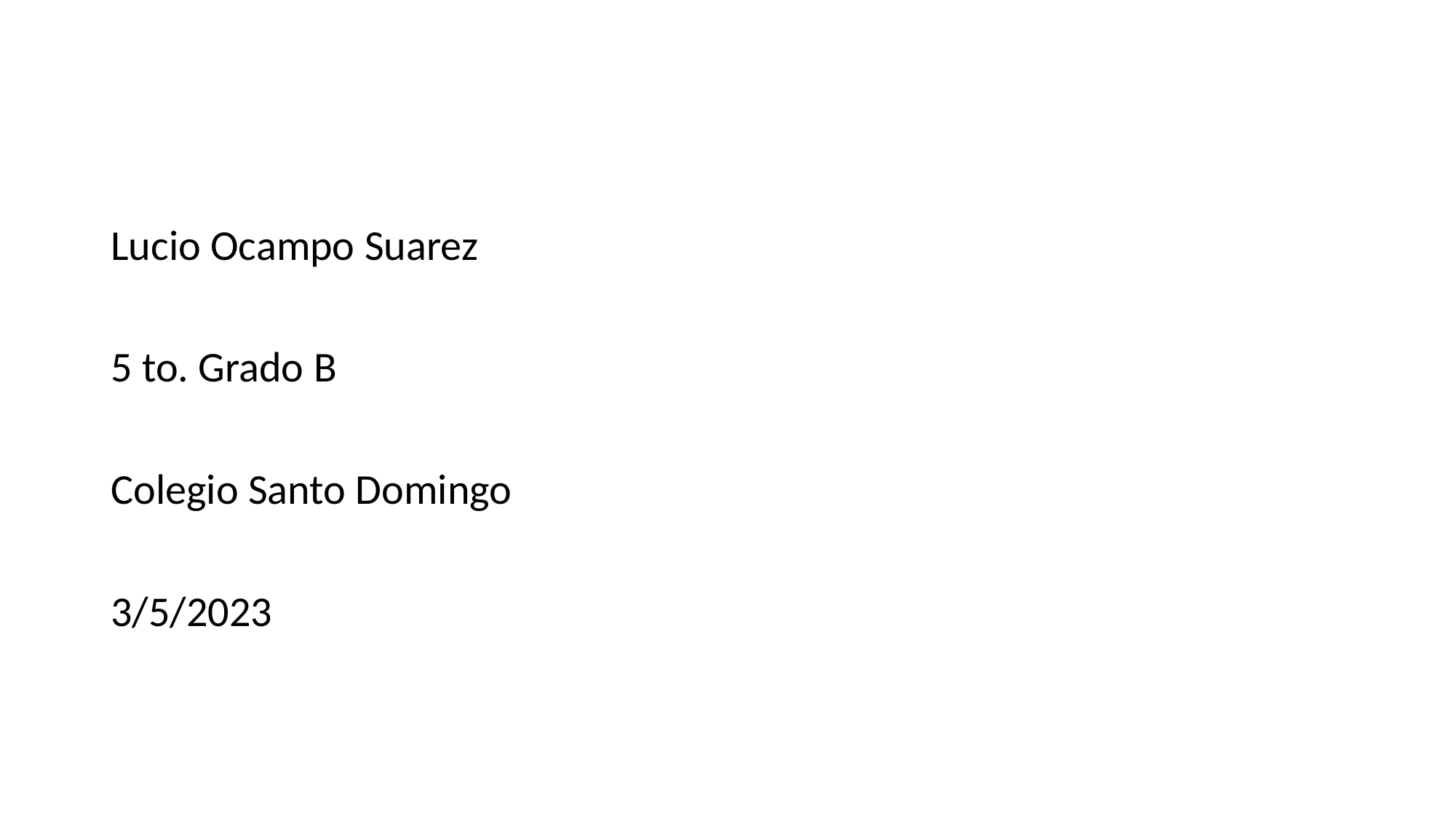

#
Lucio Ocampo Suarez

5 to. Grado B

Colegio Santo Domingo

3/5/2023